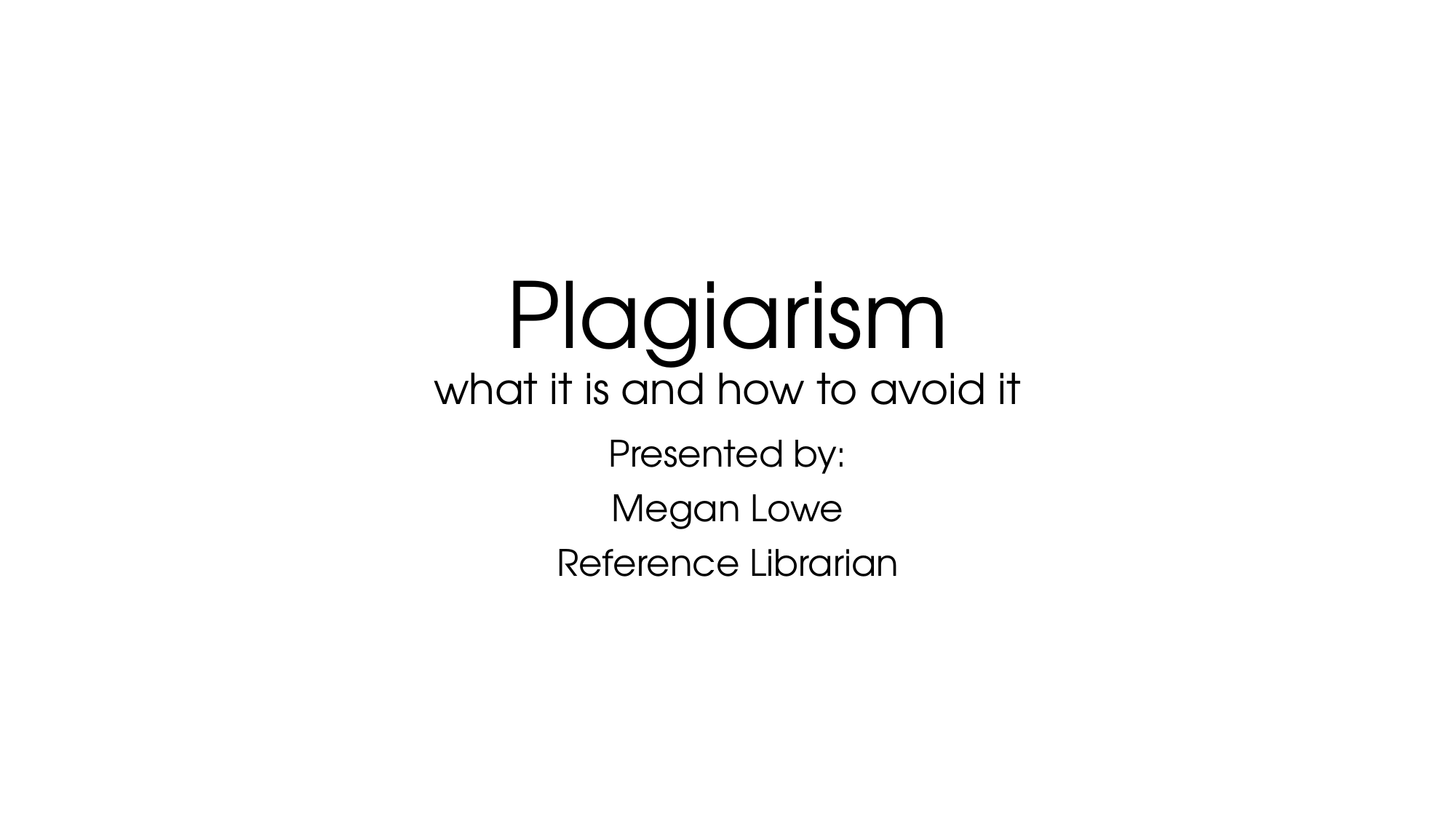

# Plagiarism what it is and how to avoid it
Presented by:
Megan Lowe
Reference Librarian